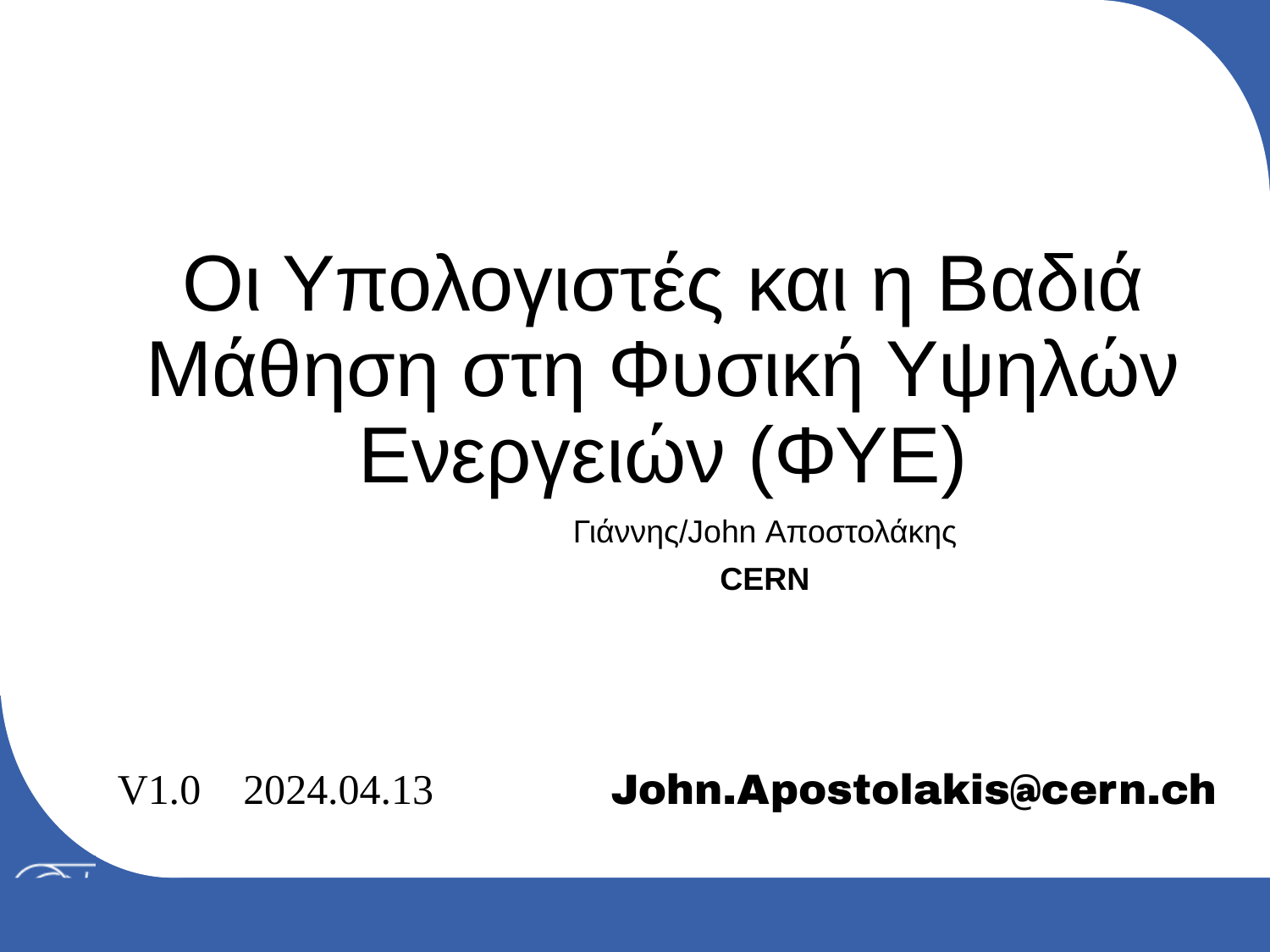

# Οι Υπολογιστές και η Βαδιά Μάθηση στη Φυσική Υψηλών Ενεργειών (ΦΥΕ)
Γιάννης/John Αποστολάκης
CERN
John.Apostolakis@cern.ch

V1.0    2024.04.13